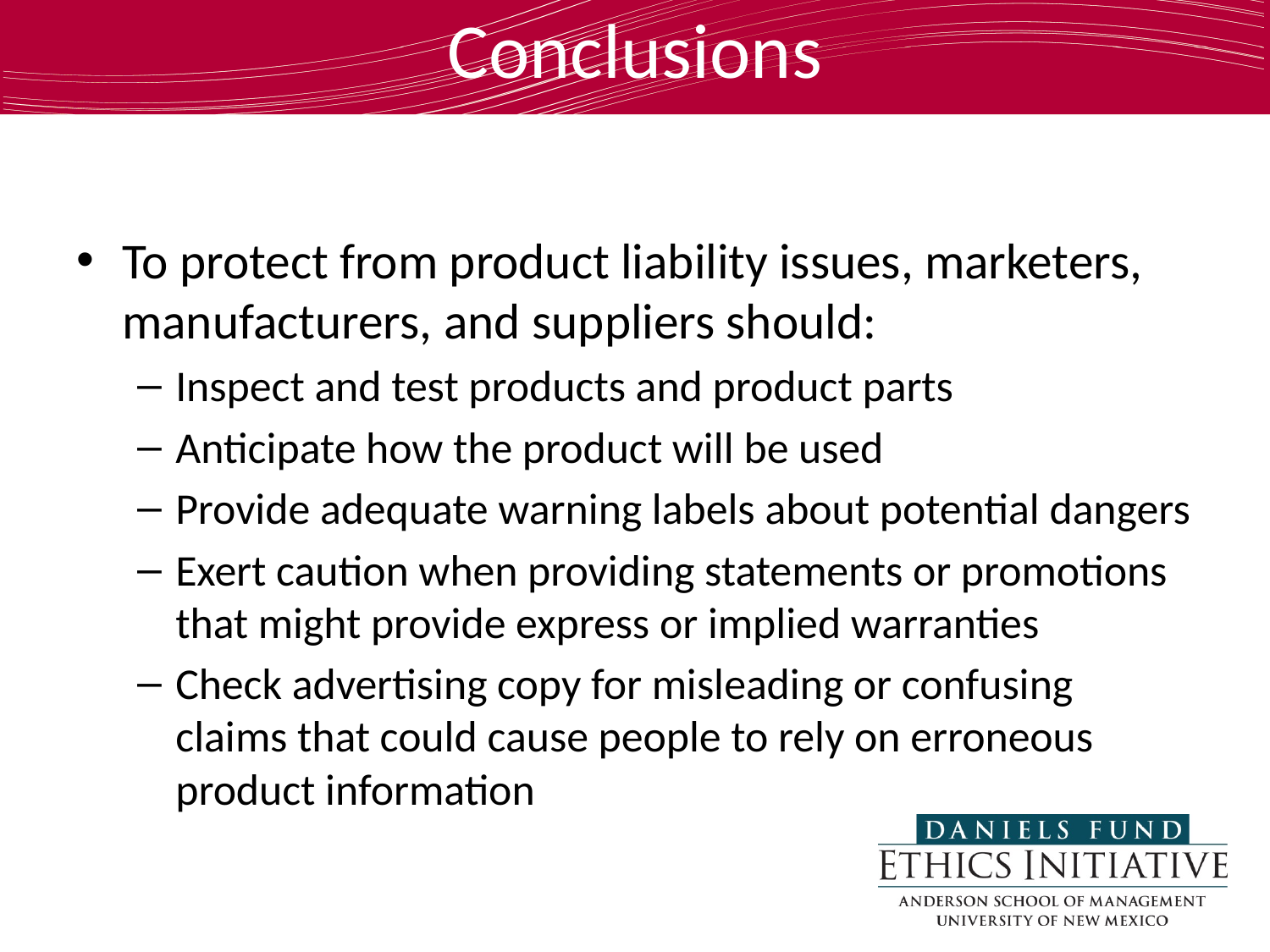

# Conclusions
To protect from product liability issues, marketers, manufacturers, and suppliers should:
Inspect and test products and product parts
Anticipate how the product will be used
Provide adequate warning labels about potential dangers
Exert caution when providing statements or promotions that might provide express or implied warranties
Check advertising copy for misleading or confusing claims that could cause people to rely on erroneous product information